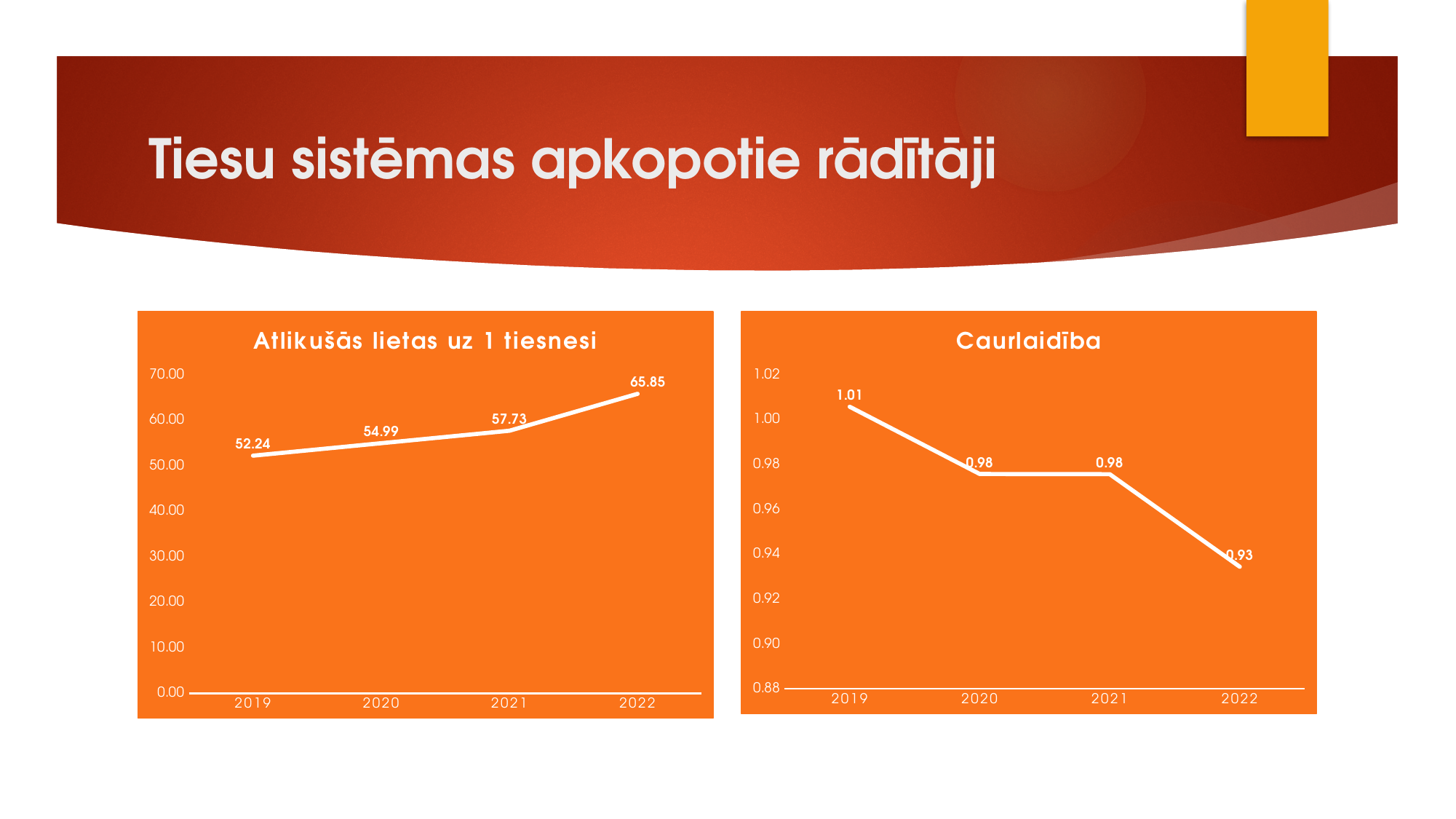

# Tiesu sistēmas apkopotie rādītāji

### Chart:

| Category | Tiesu sistēma (nesk. ZG) ∑ |
|---|---|
| 2019 | 52.242171189979125 |
| 2020 | 54.98956158663883 |
| 2021 | 57.727463312368975 |
| 2022 | 65.84796573875803 |

### Chart:

| Category | Tiesu sistēma (nesk. ZG) ∑ |
|---|---|
| 2019 | 1.0057456390082302 |
| 2020 | 0.9757697852363878 |
| 2021 | 0.9756658324686158 |
| 2022 | 0.9344332503976832 |